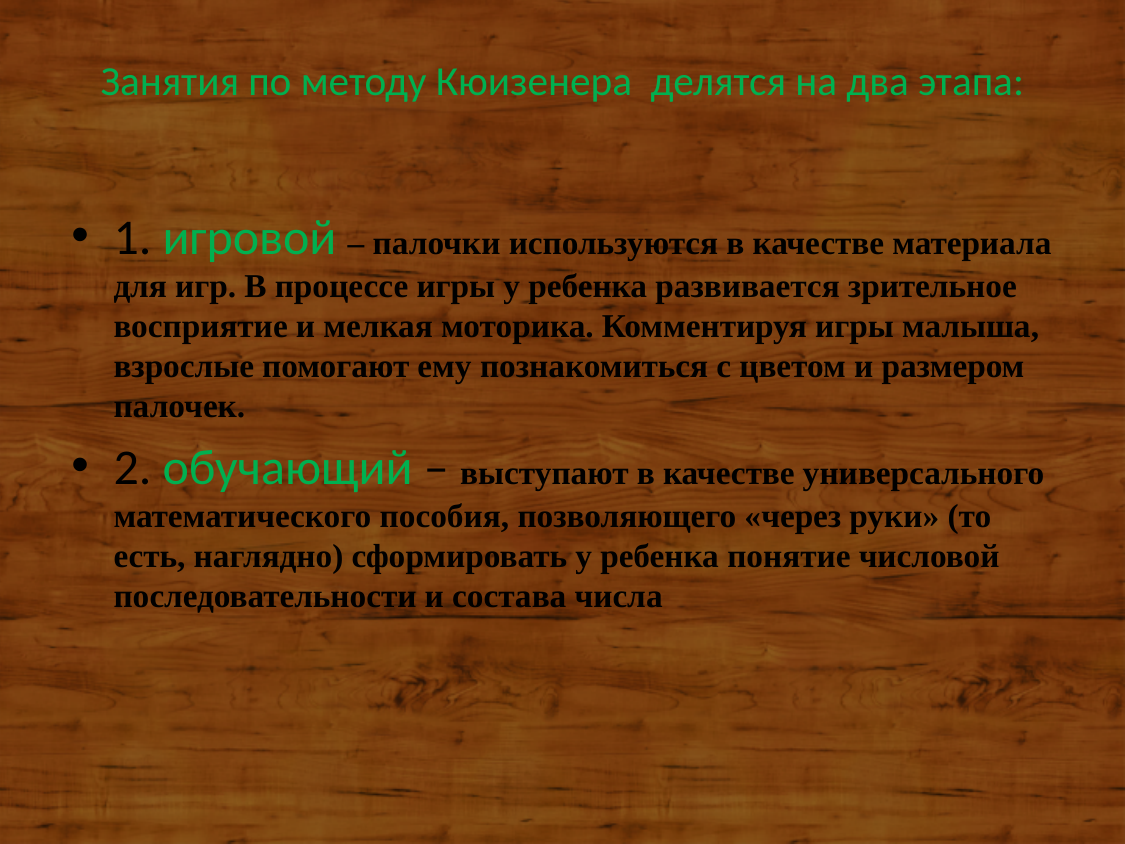

# Занятия по методу Кюизенера  делятся на два этапа:
1. игровой – палочки используются в качестве материала для игр. В процессе игры у ребенка развивается зрительное восприятие и мелкая моторика. Комментируя игры малыша, взрослые помогают ему познакомиться с цветом и размером палочек.
2. обучающий – выступают в качестве универсального математического пособия, позволяющего «через руки» (то есть, наглядно) сформировать у ребенка понятие числовой последовательности и состава числа